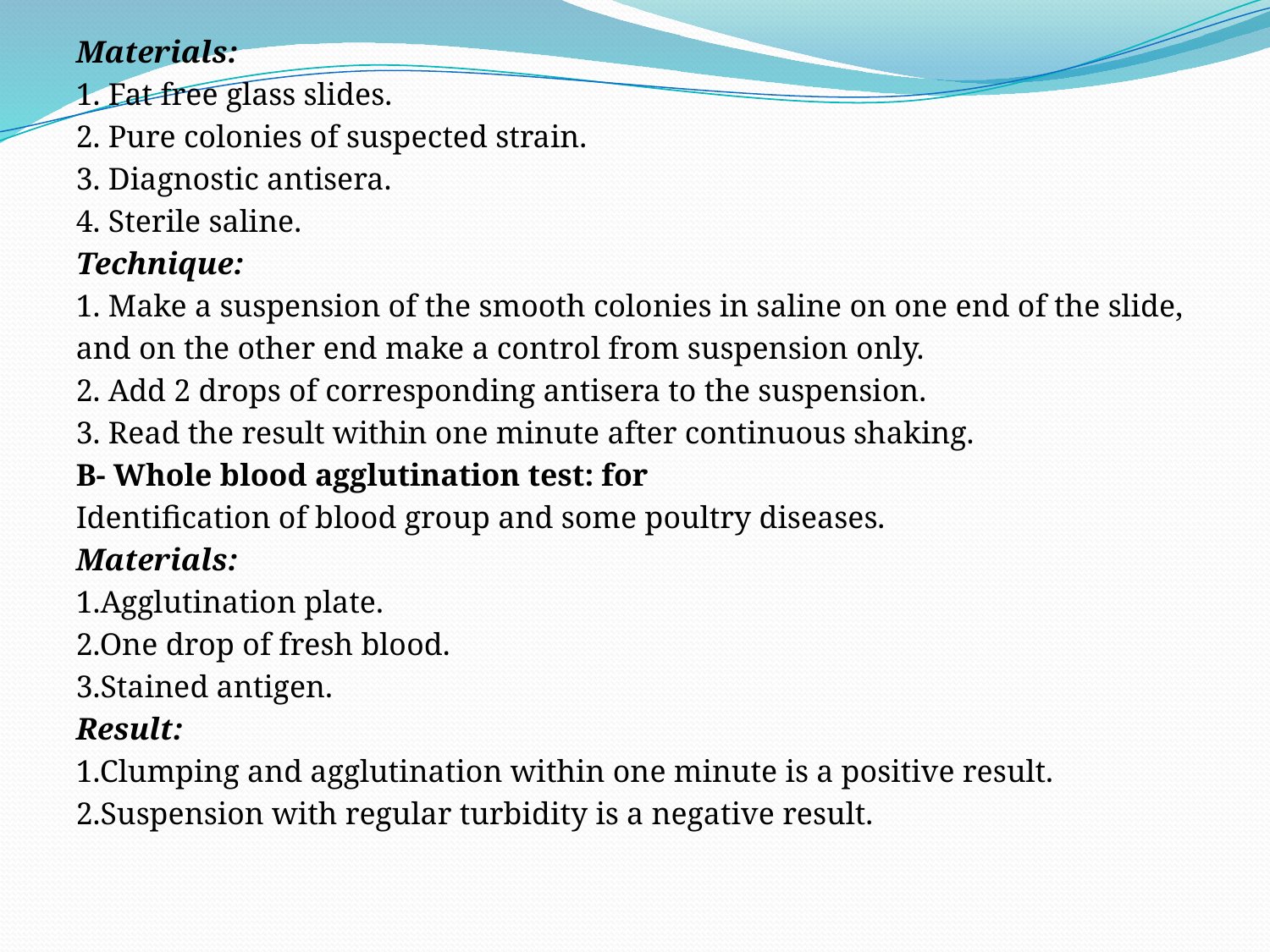

Materials:
1. Fat free glass slides.
2. Pure colonies of suspected strain.
3. Diagnostic antisera.
4. Sterile saline.
Technique:
1. Make a suspension of the smooth colonies in saline on one end of the slide,
and on the other end make a control from suspension only.
2. Add 2 drops of corresponding antisera to the suspension.
3. Read the result within one minute after continuous shaking.
B- Whole blood agglutination test: for
Identification of blood group and some poultry diseases.
Materials:
1.Agglutination plate.
2.One drop of fresh blood.
3.Stained antigen.
Result:
1.Clumping and agglutination within one minute is a positive result.
2.Suspension with regular turbidity is a negative result.